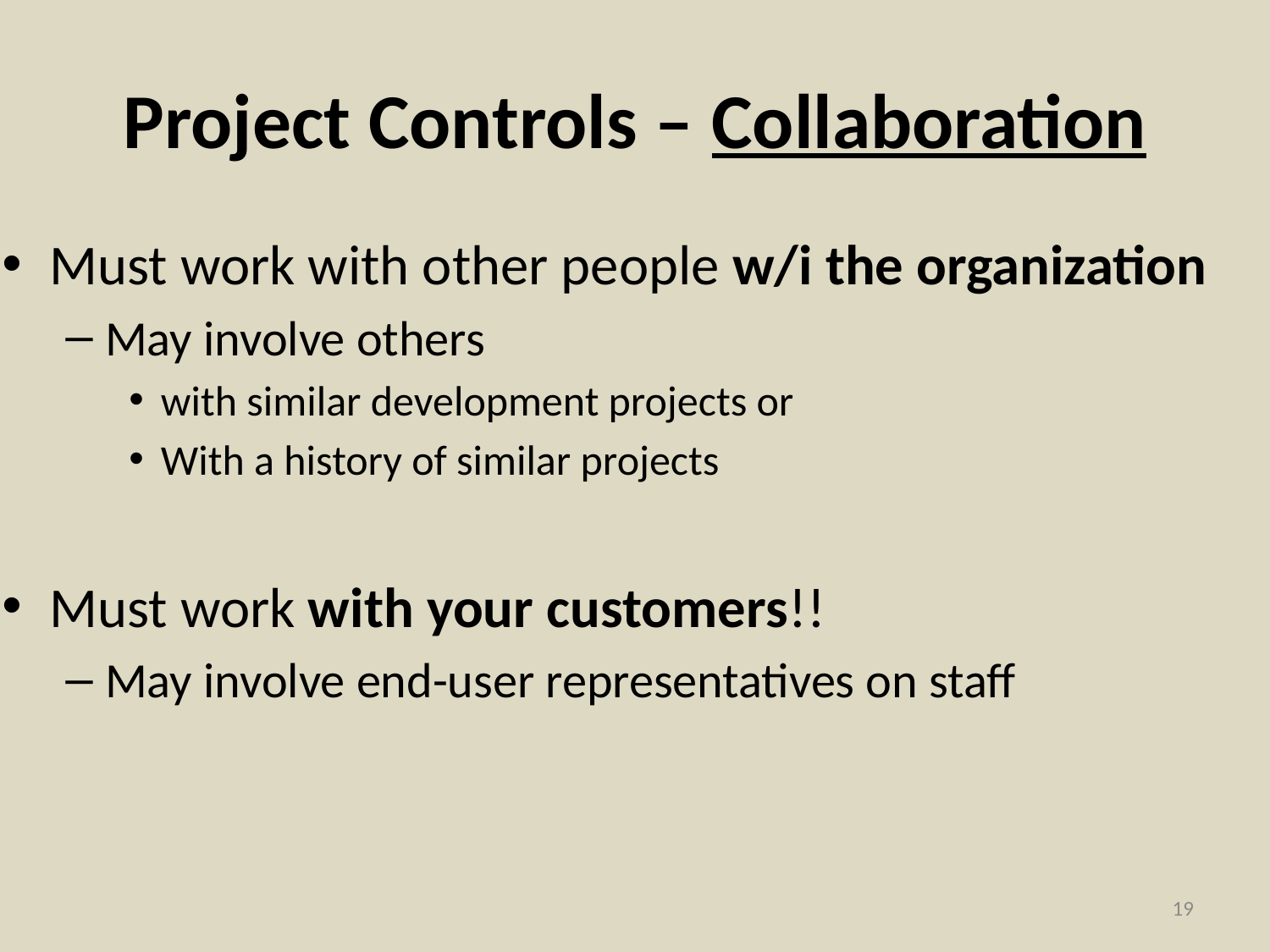

# Project Controls – Collaboration
Must work with other people w/i the organization
May involve others
with similar development projects or
With a history of similar projects

Must work with your customers!!
May involve end-user representatives on staff
19